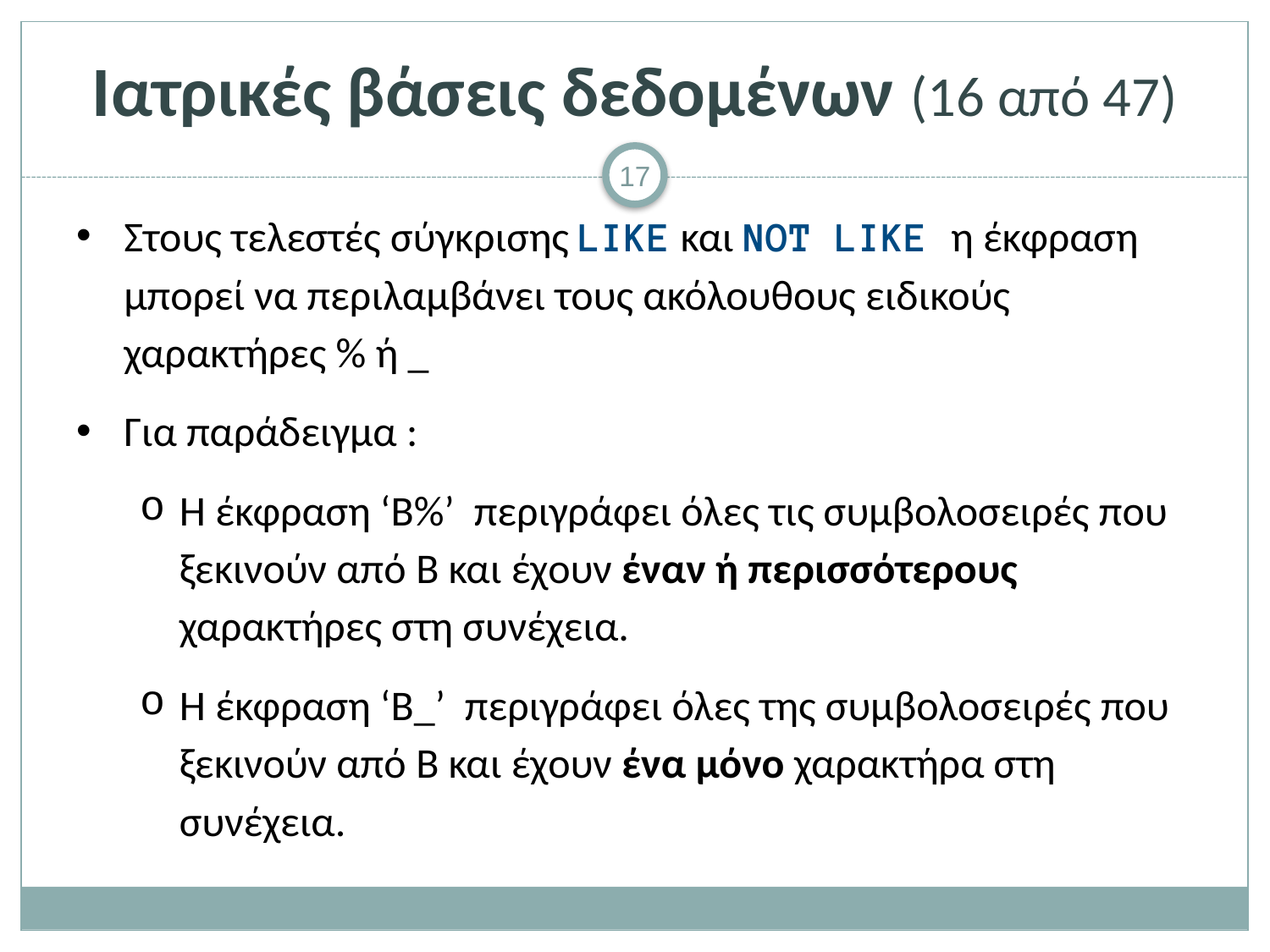

# Ιατρικές βάσεις δεδομένων (16 από 47)
Στους τελεστές σύγκρισης LIKE και NOT LIKE η έκφραση μπορεί να περιλαμβάνει τους ακόλουθους ειδικούς χαρακτήρες % ή _
Για παράδειγμα :
Η έκφραση ‘Β%’  περιγράφει όλες τις συμβολοσειρές που ξεκινούν από B και έχουν έναν ή περισσότερους χαρακτήρες στη συνέχεια.
Η έκφραση ‘Β_’  περιγράφει όλες της συμβολοσειρές που ξεκινούν από B και έχουν ένα μόνο χαρακτήρα στη συνέχεια.